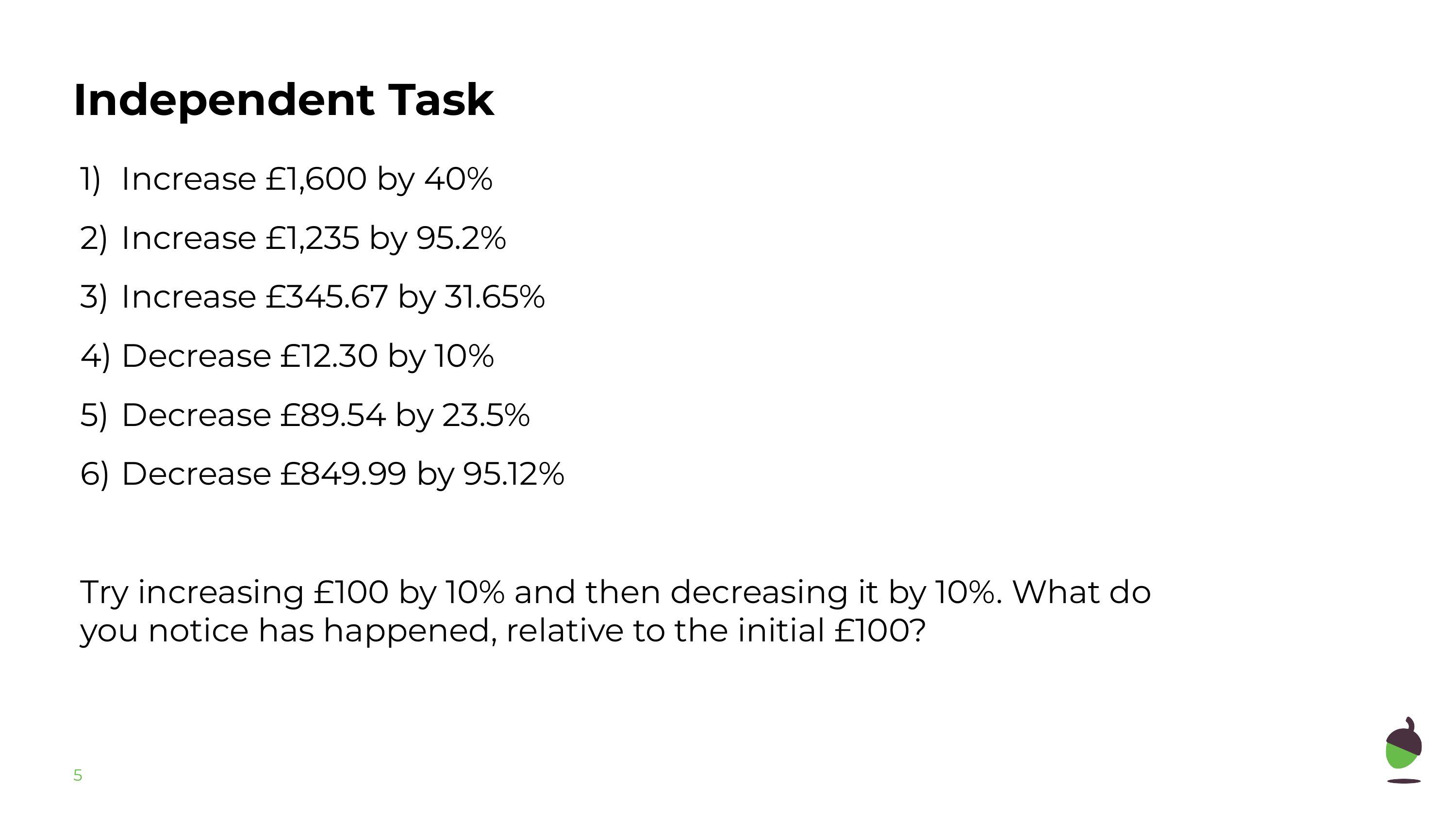

Independent Task
Increase £1,600 by 40%
Increase £1,235 by 95.2%
Increase £345.67 by 31.65%
Decrease £12.30 by 10%
Decrease £89.54 by 23.5%
Decrease £849.99 by 95.12%

Try increasing £100 by 10% and then decreasing it by 10%. What do you notice has happened, relative to the initial £100?